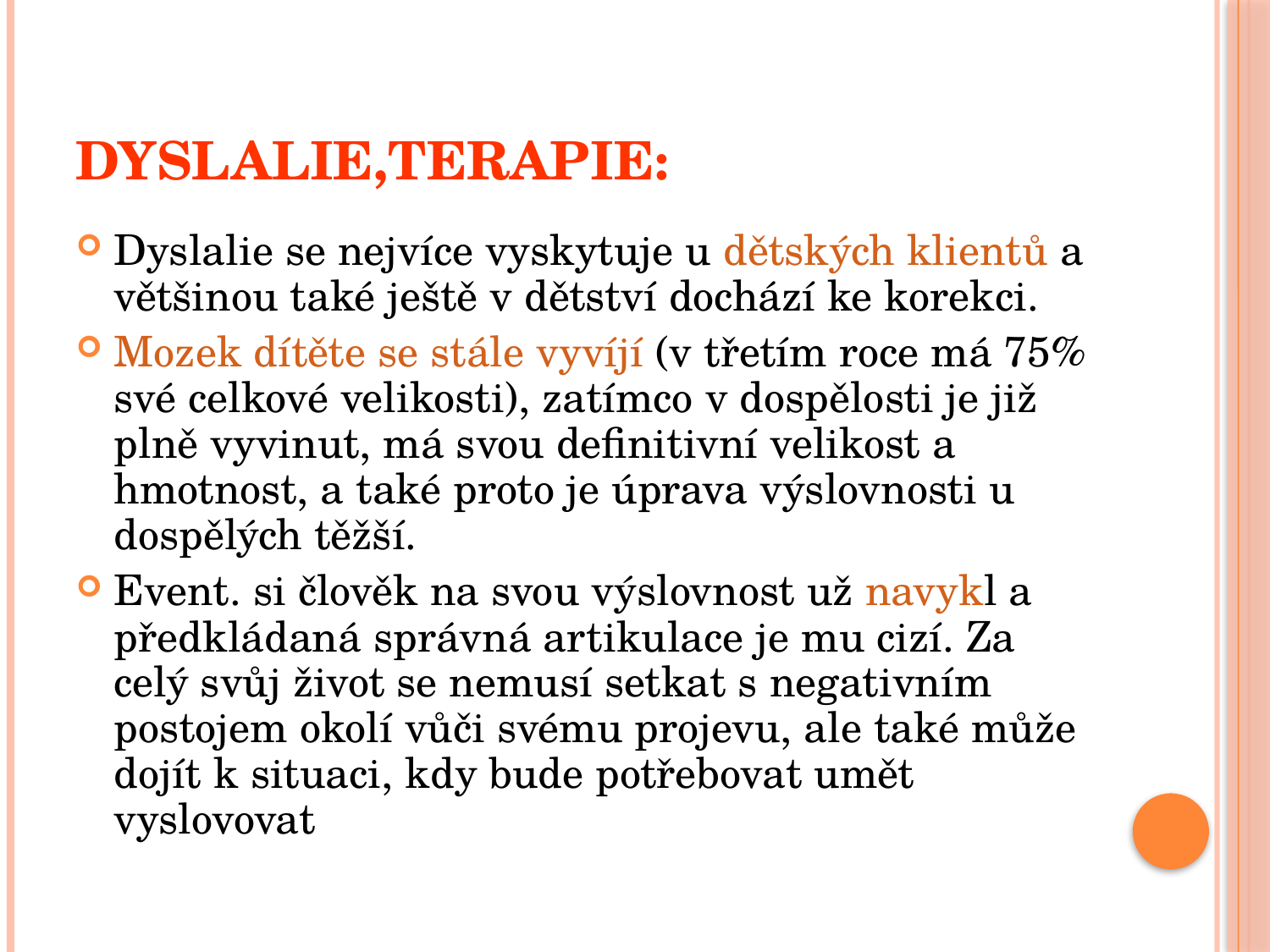

# Dyslalie,terapie:
Dyslalie se nejvíce vyskytuje u dětských klientů a většinou také ještě v dětství dochází ke korekci.
Mozek dítěte se stále vyvíjí (v třetím roce má 75% své celkové velikosti), zatímco v dospělosti je již plně vyvinut, má svou definitivní velikost a hmotnost, a také proto je úprava výslovnosti u dospělých těžší.
Event. si člověk na svou výslovnost už navykl a předkládaná správná artikulace je mu cizí. Za celý svůj život se nemusí setkat s negativním postojem okolí vůči svému projevu, ale také může dojít k situaci, kdy bude potřebovat umět vyslovovat